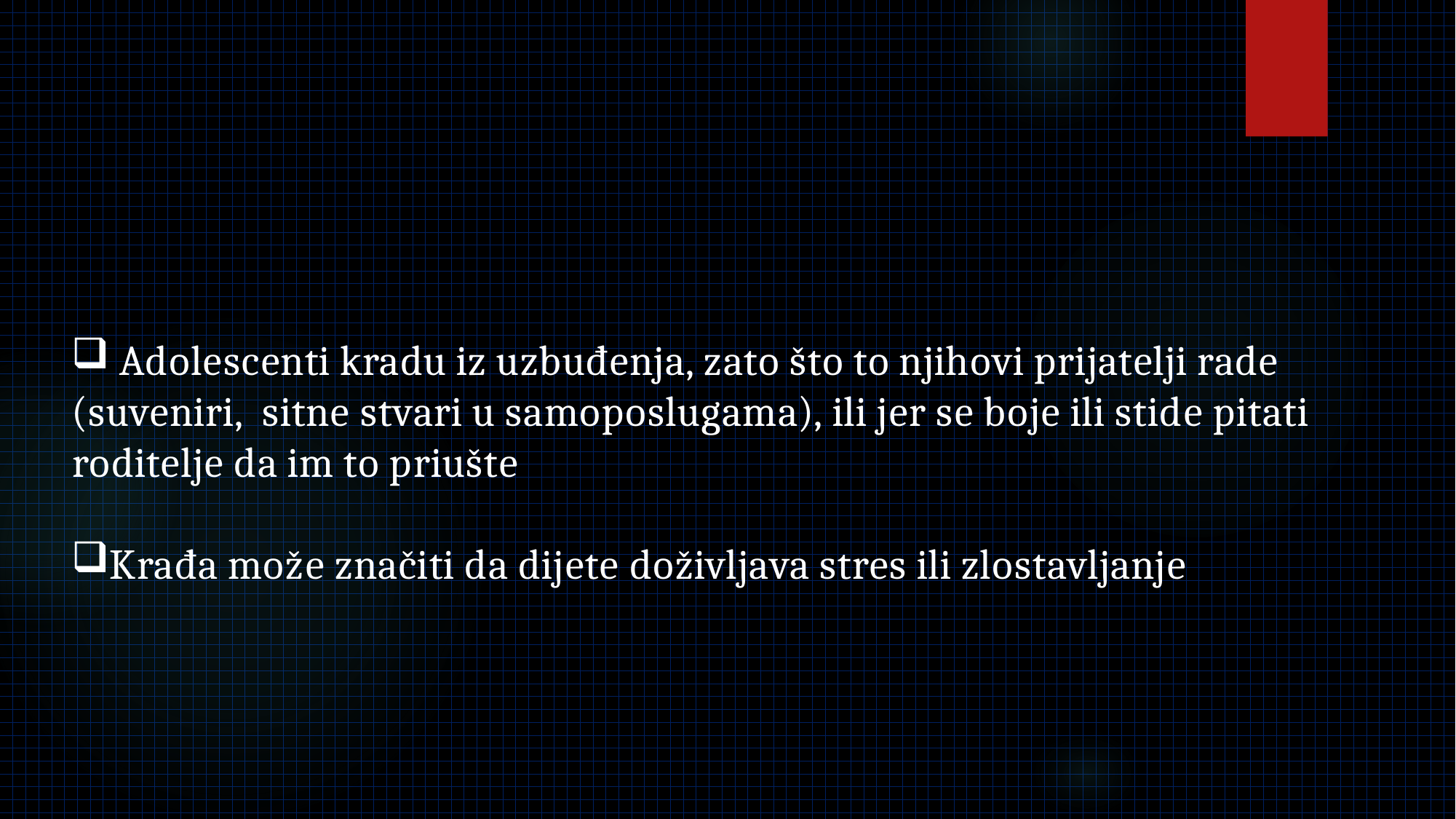

Adolescenti kradu iz uzbuđenja, zato što to njihovi prijatelji rade  (suveniri,  sitne stvari u samoposlugama), ili jer se boje ili stide pitati roditelje da im to priušte

Krađa može značiti da dijete doživljava stres ili zlostavljanje